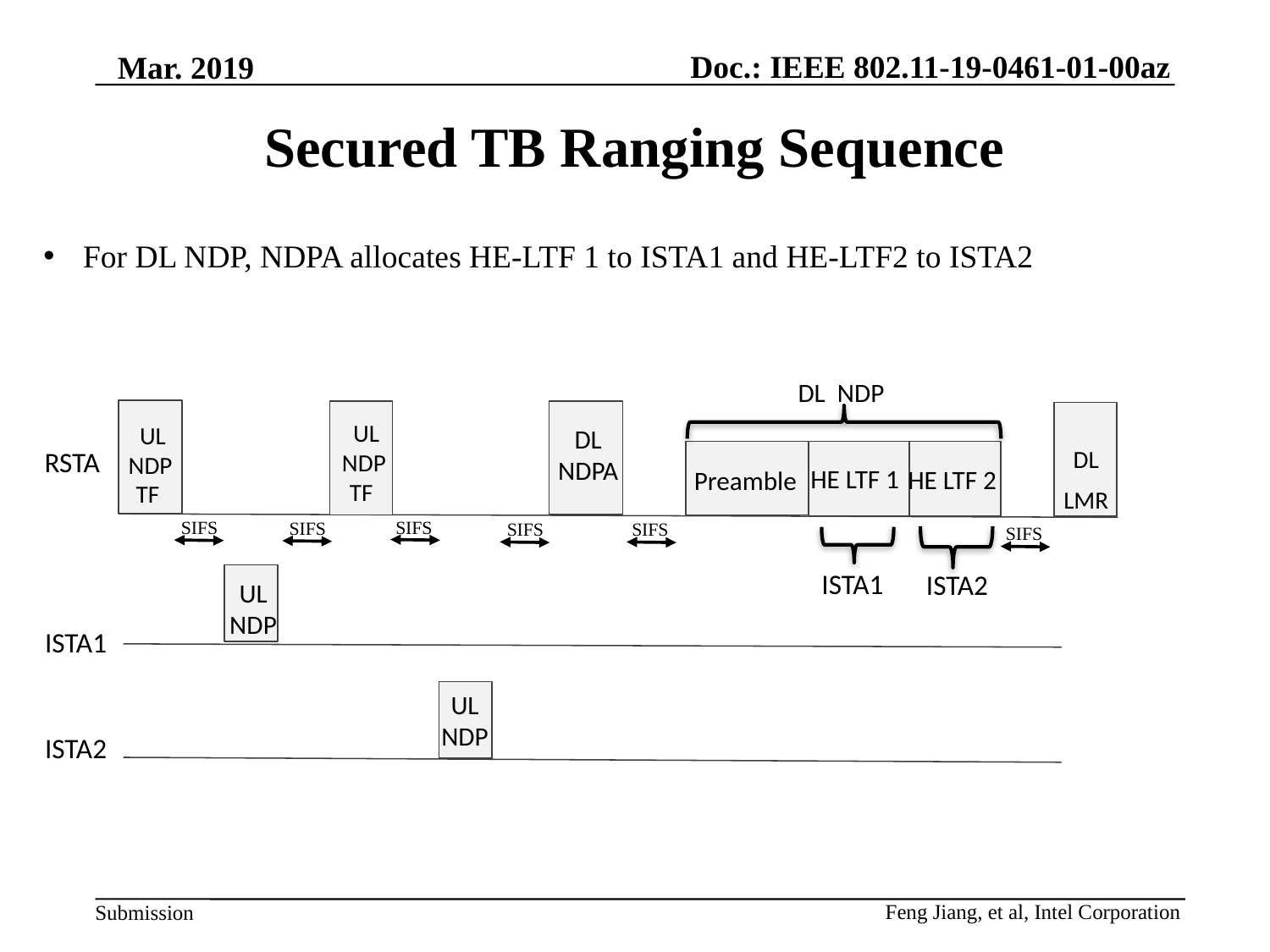

Mar. 2019
# Secured TB Ranging Sequence

For DL NDP, NDPA allocates HE-LTF 1 to ISTA1 and HE-LTF2 to ISTA2

DL  NDP

 UL
NDP
TF
 UL
NDP
TF
DL
NDPA

DL
LMR
RSTA
HE LTF 1
HE LTF 2
Preamble

SIFS
SIFS
SIFS

SIFS
SIFS

SIFS

ISTA1
ISTA2
UL
NDP
ISTA1

UL
NDP
ISTA2